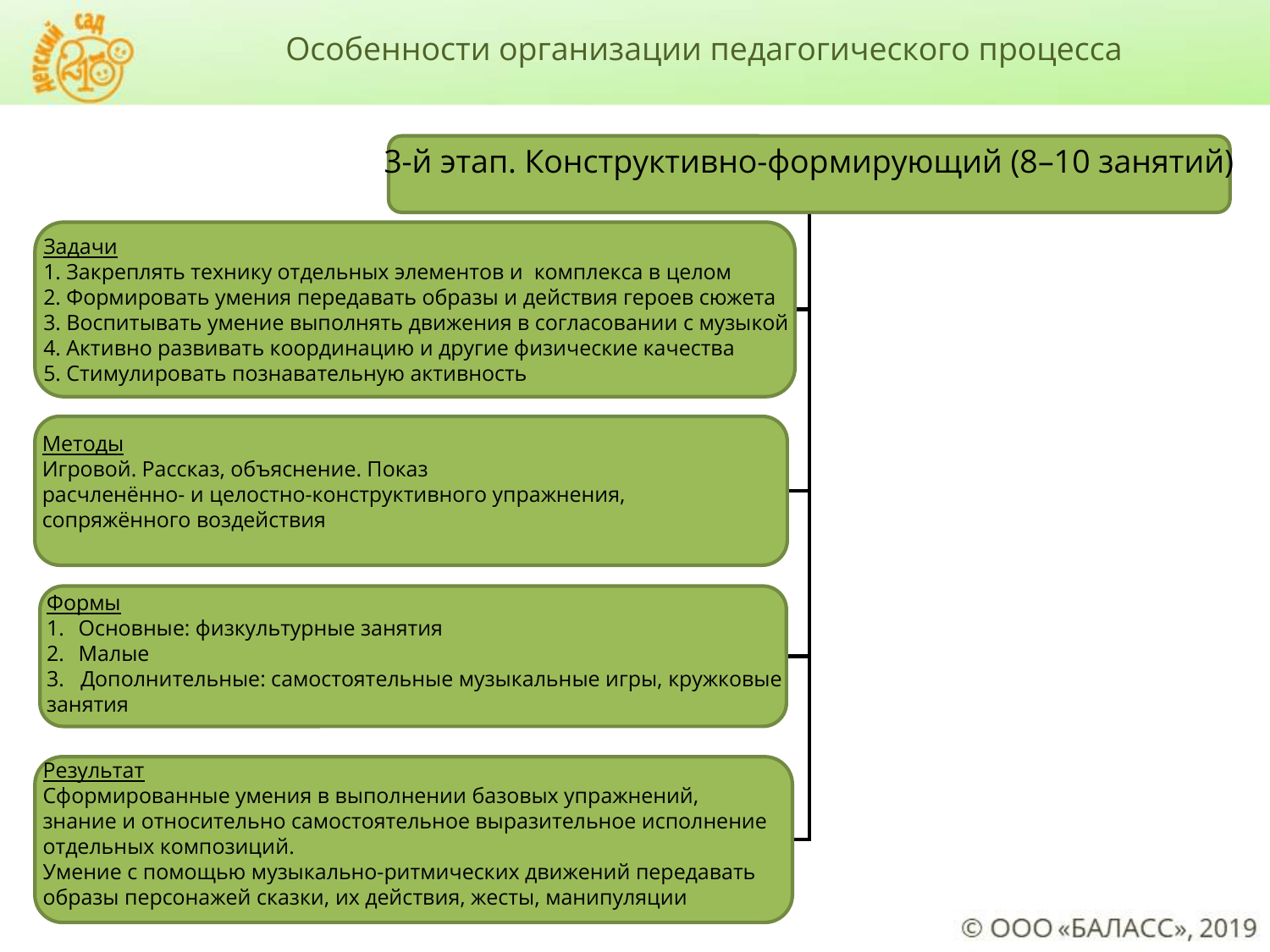

Особенности организации педагогического процесса

3-й этап. Конструктивно-формирующий (8–10 занятий)

Задачи
1. Закреплять технику отдельных элементов и  комплекса в целом
2. Формировать умения передавать образы и действия героев сюжета
3. Воспитывать умение выполнять движения в согласовании с музыкой
4. Активно развивать координацию и другие физические качества
5. Стимулировать познавательную активность

Методы
Игровой. Рассказ, объяснение. Показ
расчленённо- и целостно-конструктивного упражнения,
сопряжённого воздействия

Формы
Основные: физкультурные занятия
Малые
3.   Дополнительные: самостоятельные музыкальные игры, кружковые
занятия

Результат
Сформированные умения в выполнении базовых упражнений,
знание и относительно самостоятельное выразительное исполнение
отдельных композиций.
Умение с помощью музыкально-ритмических движений передавать
образы персонажей сказки, их действия, жесты, манипуляции